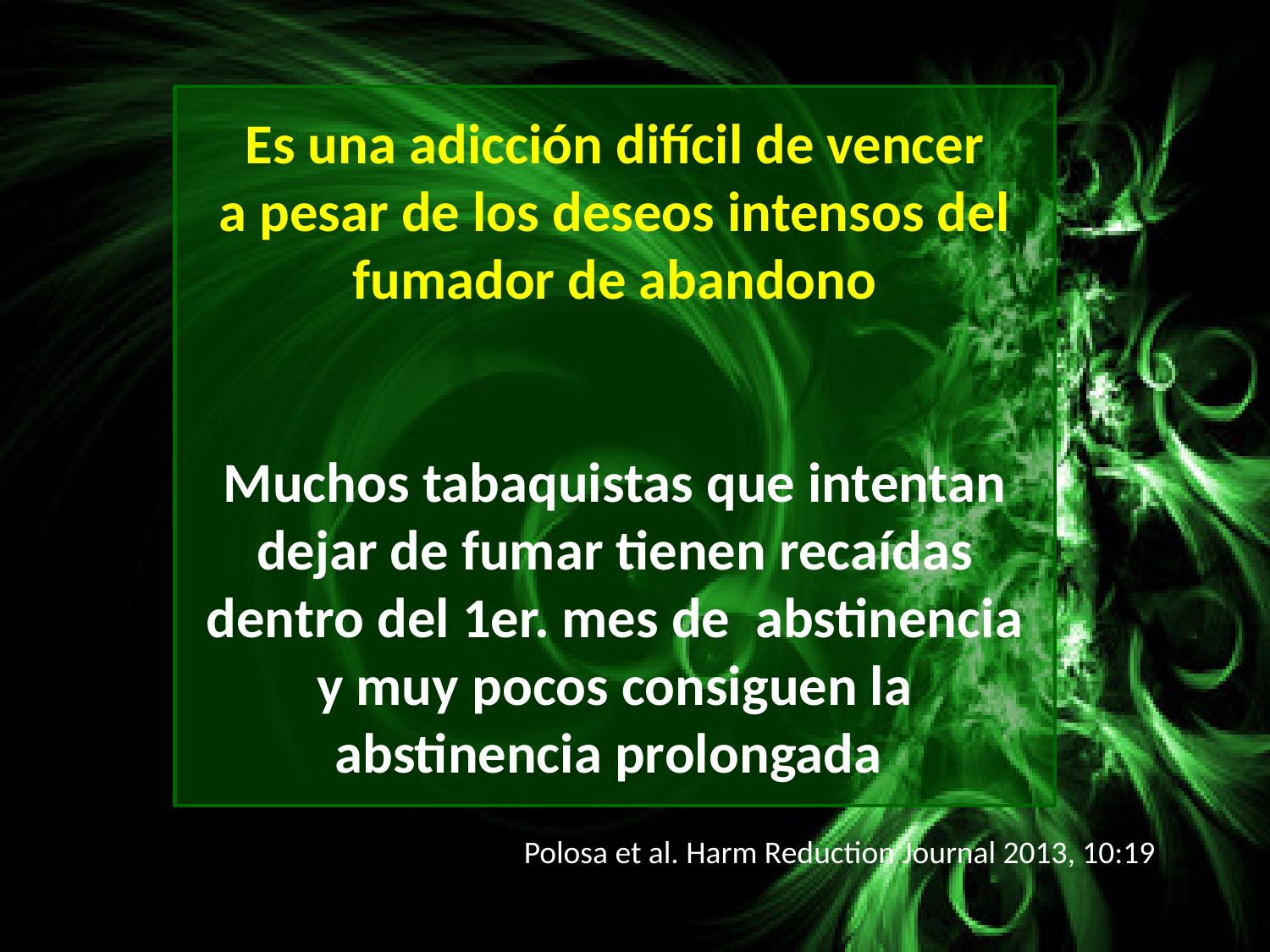

Es una adicción difícil de vencer
a pesar de los deseos intensos del fumador de abandono

Muchos tabaquistas que intentan dejar de fumar tienen recaídas dentro del 1er. mes de  abstinencia y muy pocos consiguen la abstinencia prolongada
Polosa et al. Harm Reduction Journal 2013, 10:19